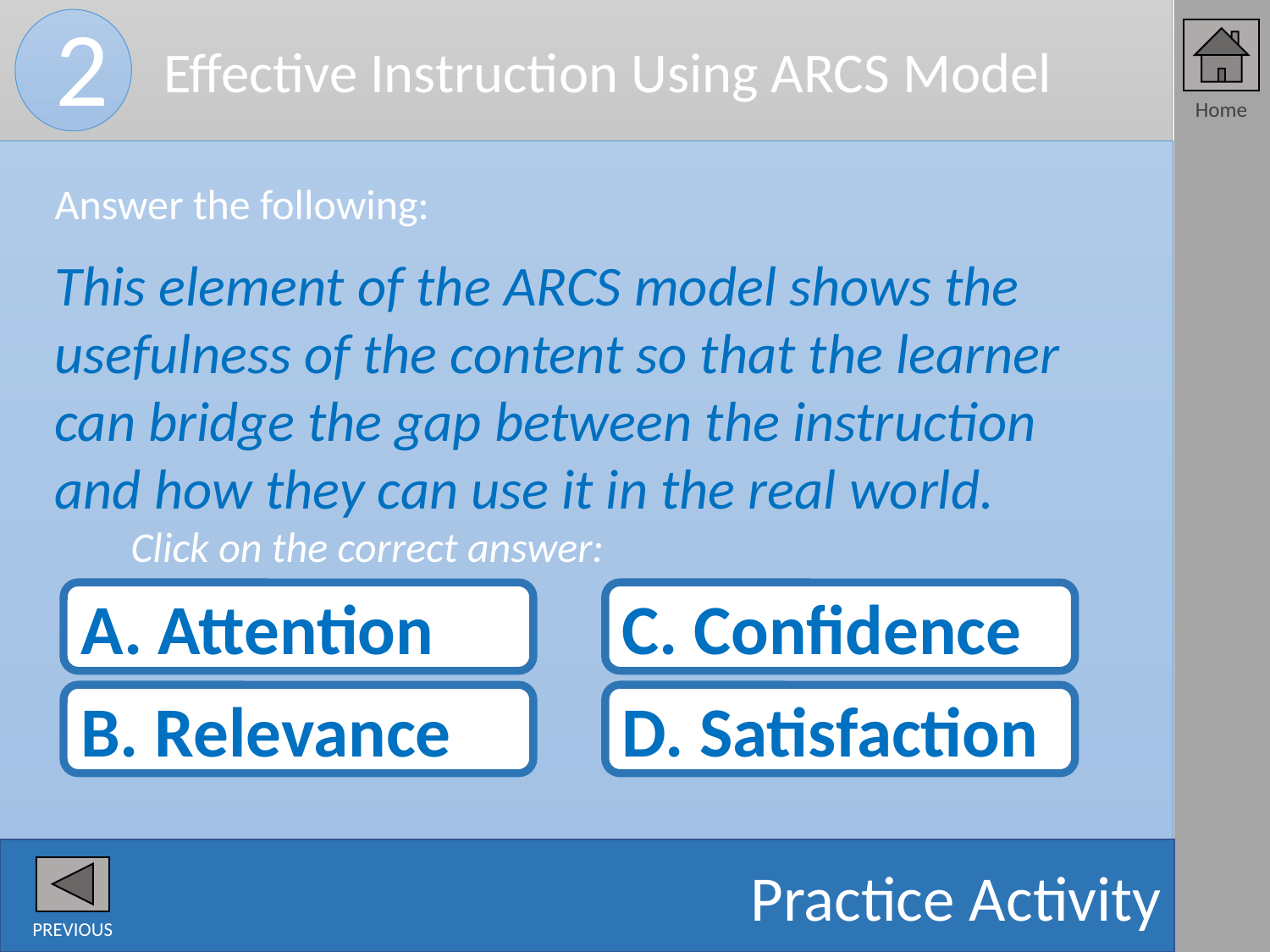

Effective Instruction Using ARCS Model
2
Answer the following:
This element of the ARCS model shows the usefulness of the content so that the learner can bridge the gap between the instruction and how they can use it in the real world.
        Click on the correct answer:

A. Attention
C. Confidence
B. Relevance
D. Satisfaction
Practice Activity

PREVIOUS